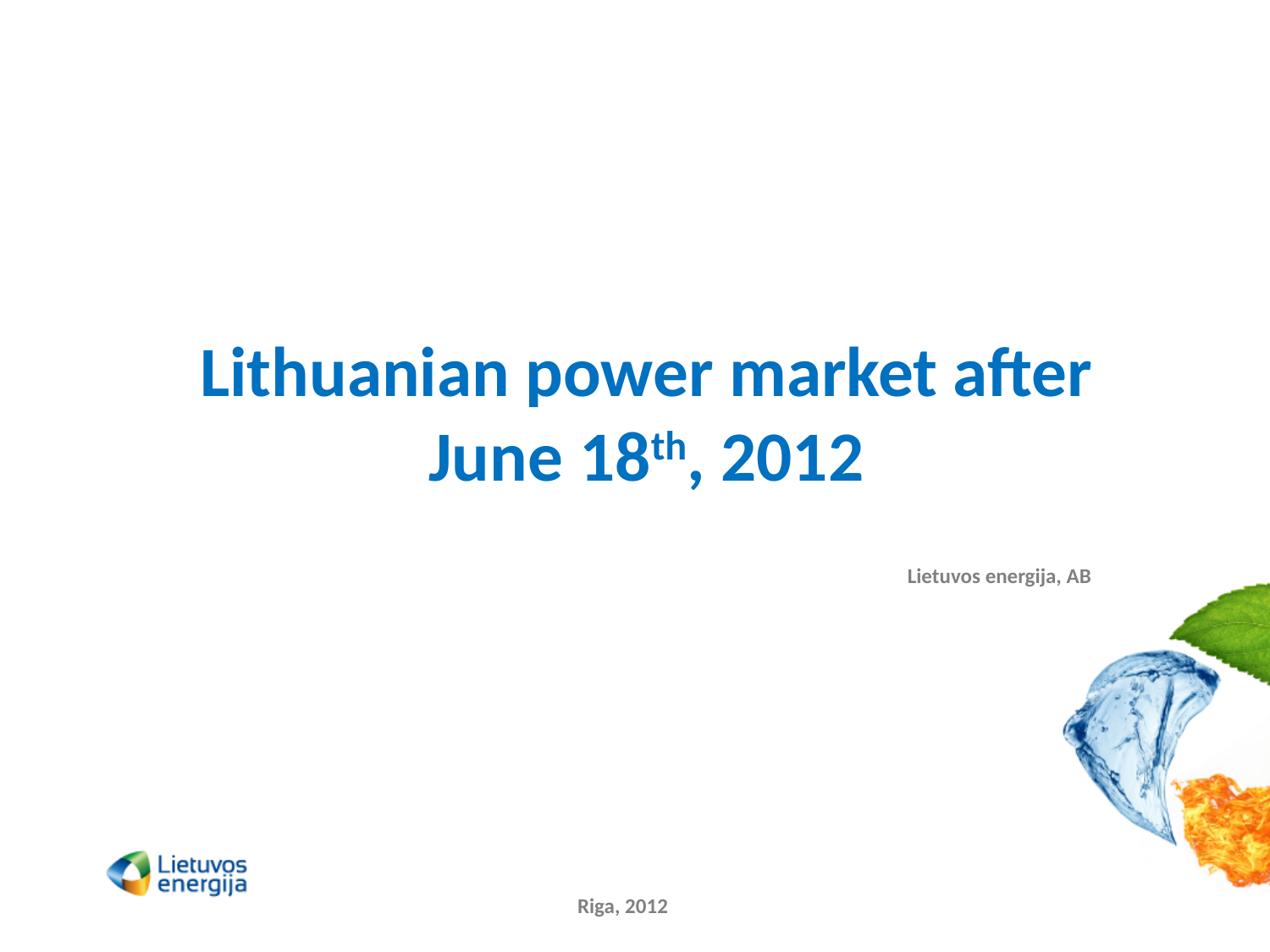

Lithuanian power market after June 18th, 2012
Lietuvos energija, AB
Riga, 2012